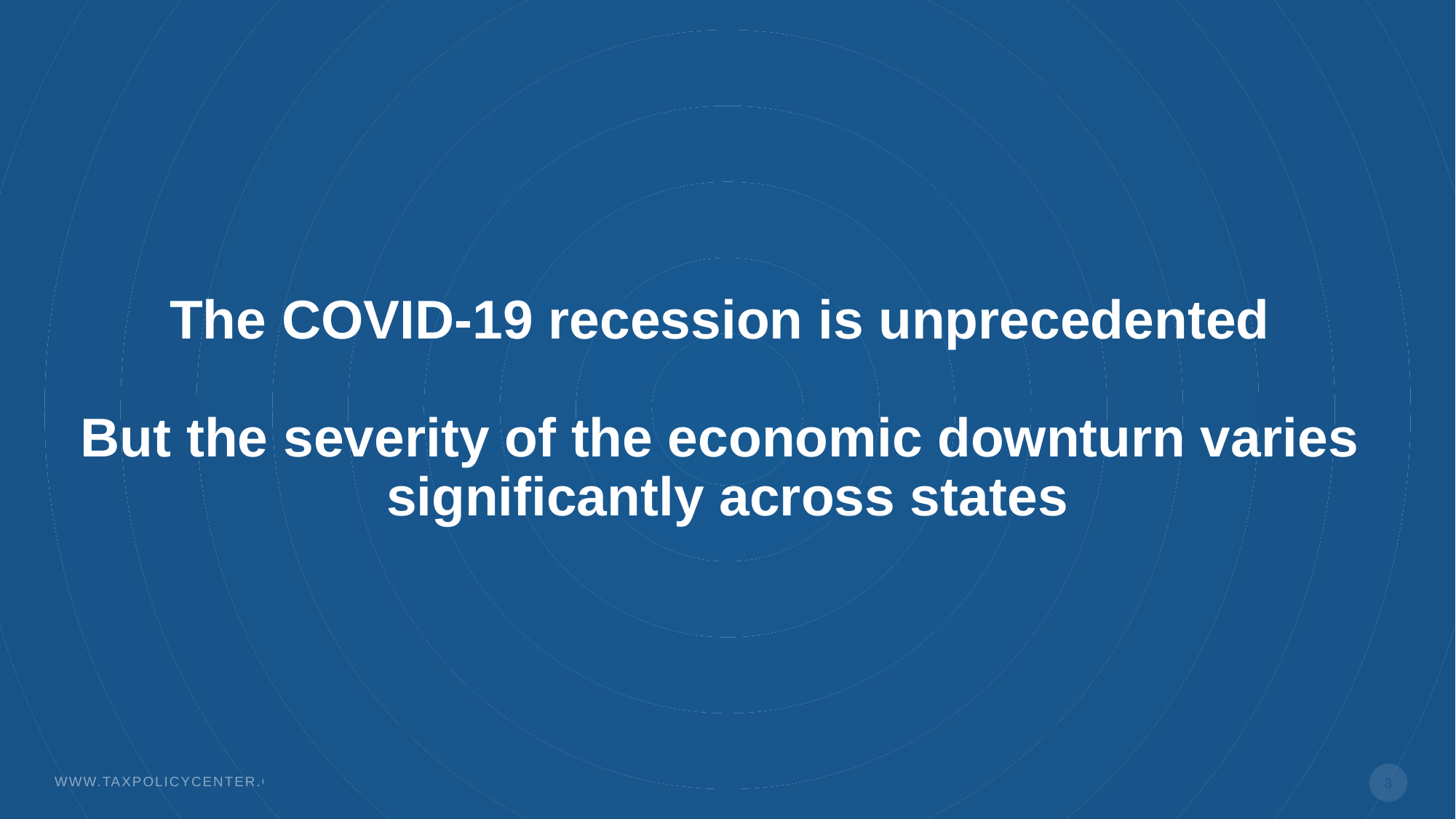

# The COVID-19 recession is unprecedented But the severity of the economic downturn varies significantly across states
3
WWW.TAXPOLICYCENTER.ORG